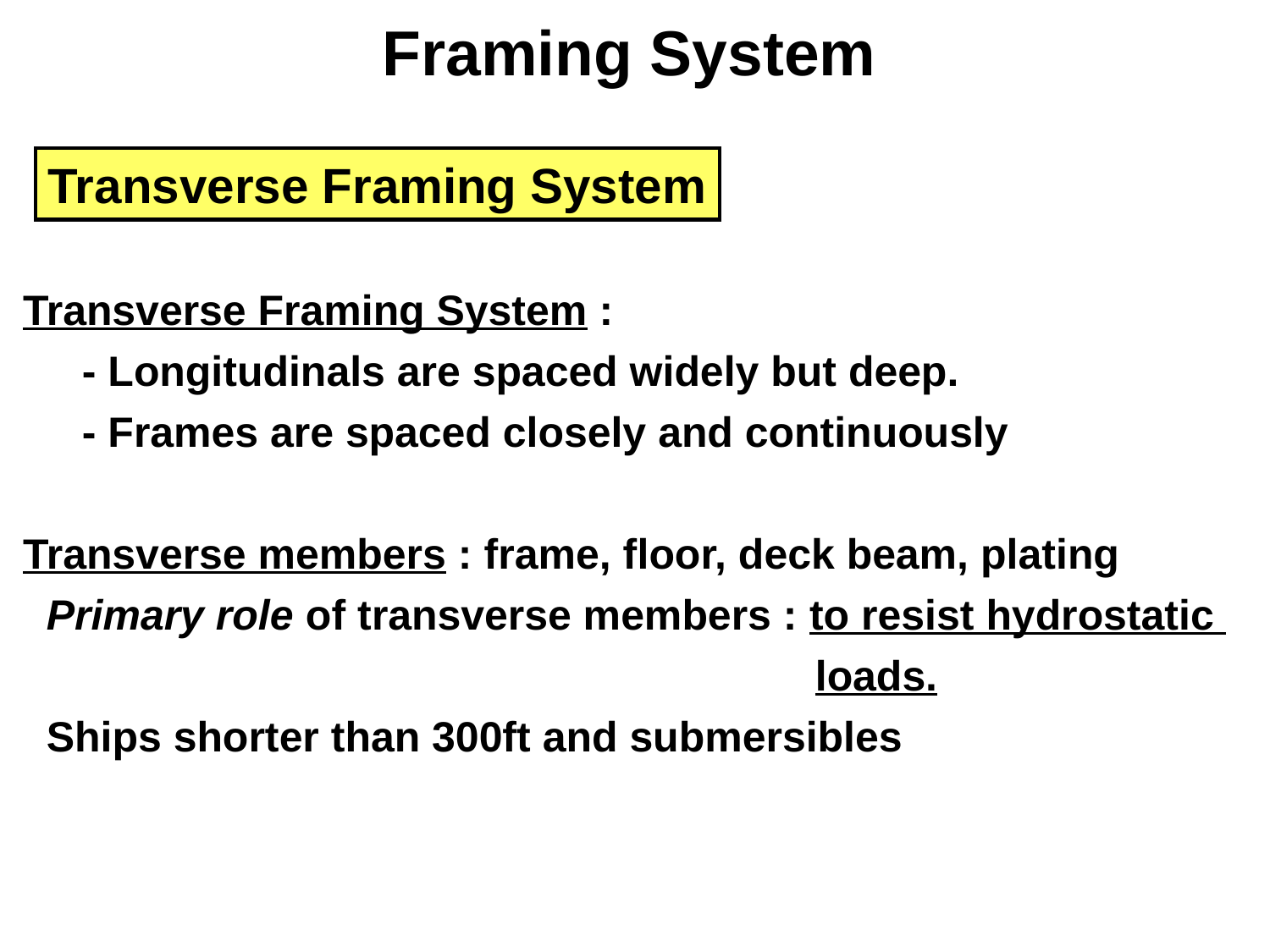

Framing System
Transverse Framing System
Transverse Framing System :
     - Longitudinals are spaced widely but deep.
     - Frames are spaced closely and continuously

Transverse members : frame, floor, deck beam, plating
  Primary role of transverse members : to resist hydrostatic
   				                        loads.
  Ships shorter than 300ft and submersibles